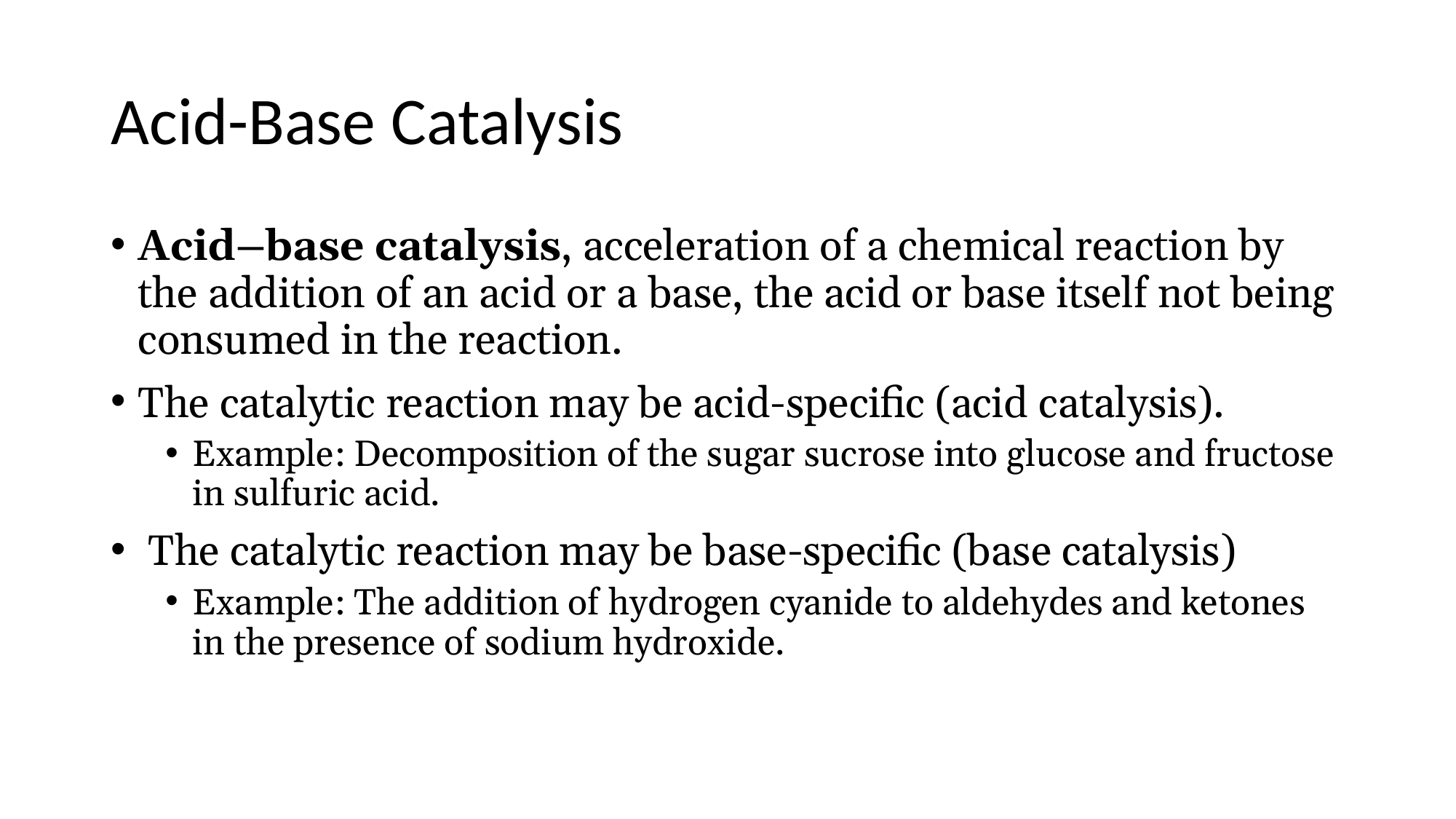

# Acid-Base Catalysis
Acid–base catalysis, acceleration of a chemical reaction by the addition of an acid or a base, the acid or base itself not being consumed in the reaction.
The catalytic reaction may be acid-specific (acid catalysis).
Example: Decomposition of the sugar sucrose into glucose and fructose in sulfuric acid.
 The catalytic reaction may be base-specific (base catalysis)
Example: The addition of hydrogen cyanide to aldehydes and ketones in the presence of sodium hydroxide.